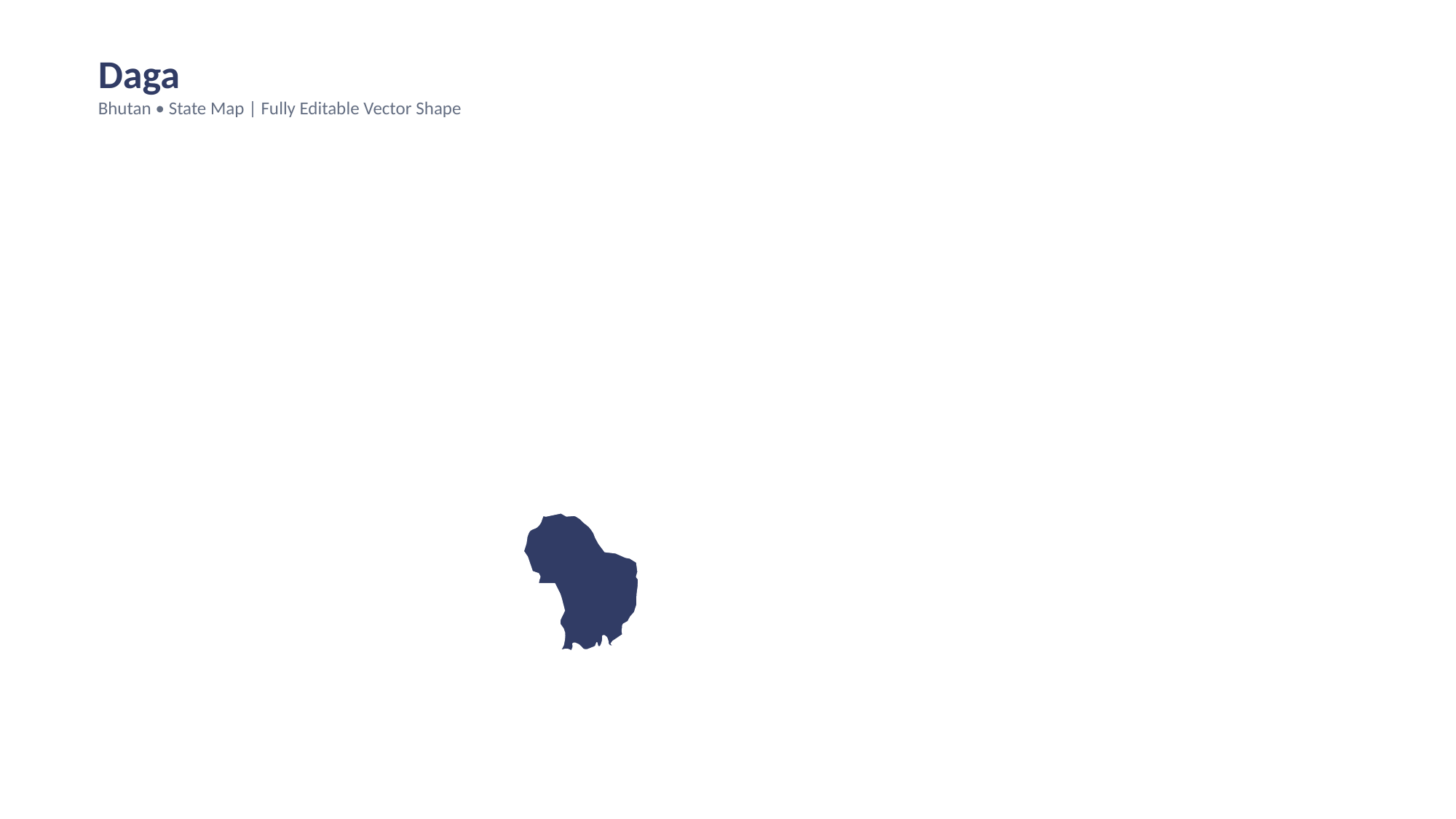

Daga
Bhutan • State Map | Fully Editable Vector Shape